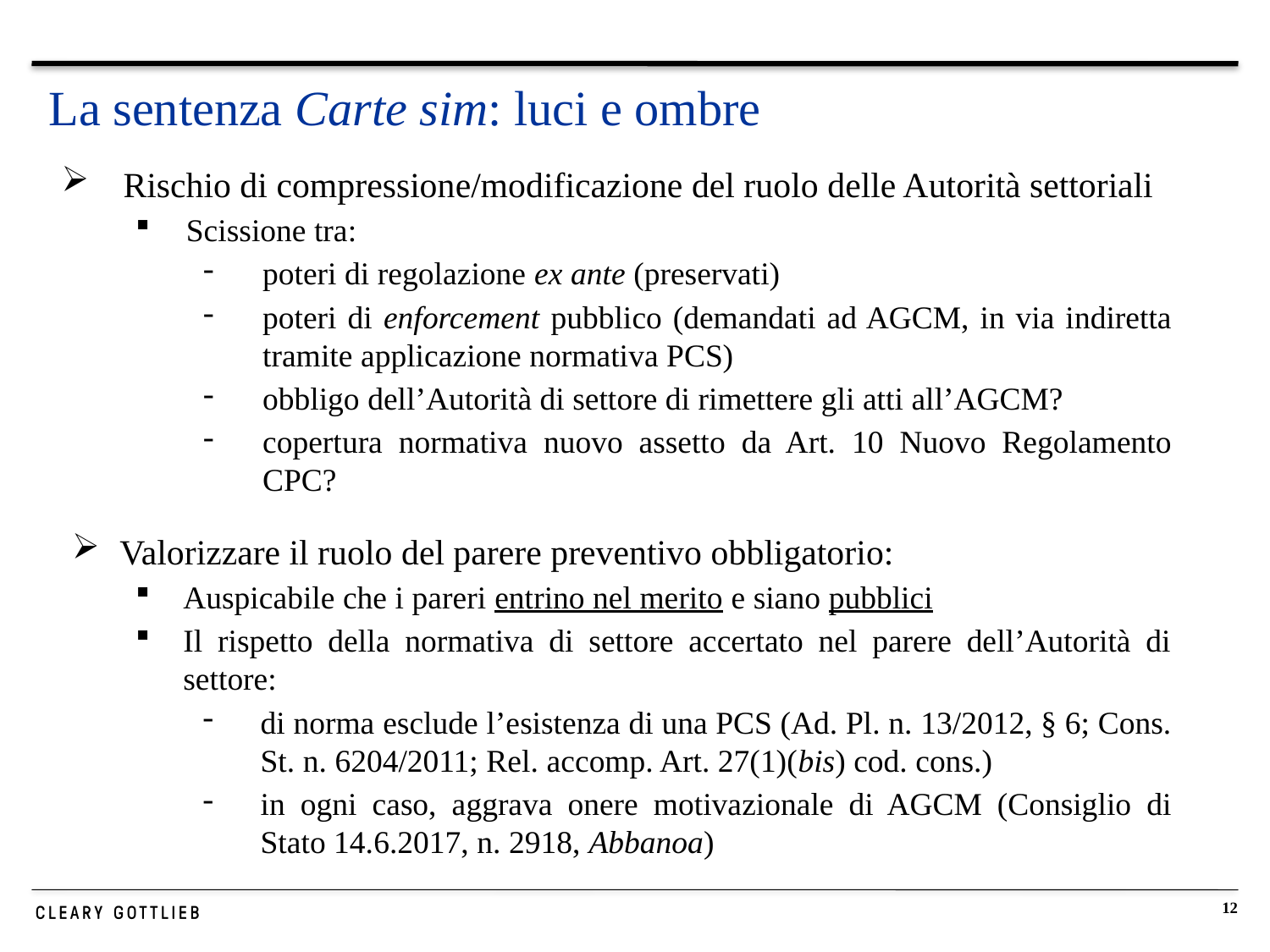

# La sentenza Carte sim: luci e ombre
Rischio di compressione/modificazione del ruolo delle Autorità settoriali
Scissione tra:
poteri di regolazione ex ante (preservati)
poteri di enforcement pubblico (demandati ad AGCM, in via indiretta tramite applicazione normativa PCS)
obbligo dell’Autorità di settore di rimettere gli atti all’AGCM?
copertura normativa nuovo assetto da Art. 10 Nuovo Regolamento CPC?
Valorizzare il ruolo del parere preventivo obbligatorio:
Auspicabile che i pareri entrino nel merito e siano pubblici
Il rispetto della normativa di settore accertato nel parere dell’Autorità di settore:
di norma esclude l’esistenza di una PCS (Ad. Pl. n. 13/2012, § 6; Cons. St. n. 6204/2011; Rel. accomp. Art. 27(1)(bis) cod. cons.)
in ogni caso, aggrava onere motivazionale di AGCM (Consiglio di Stato 14.6.2017, n. 2918, Abbanoa)